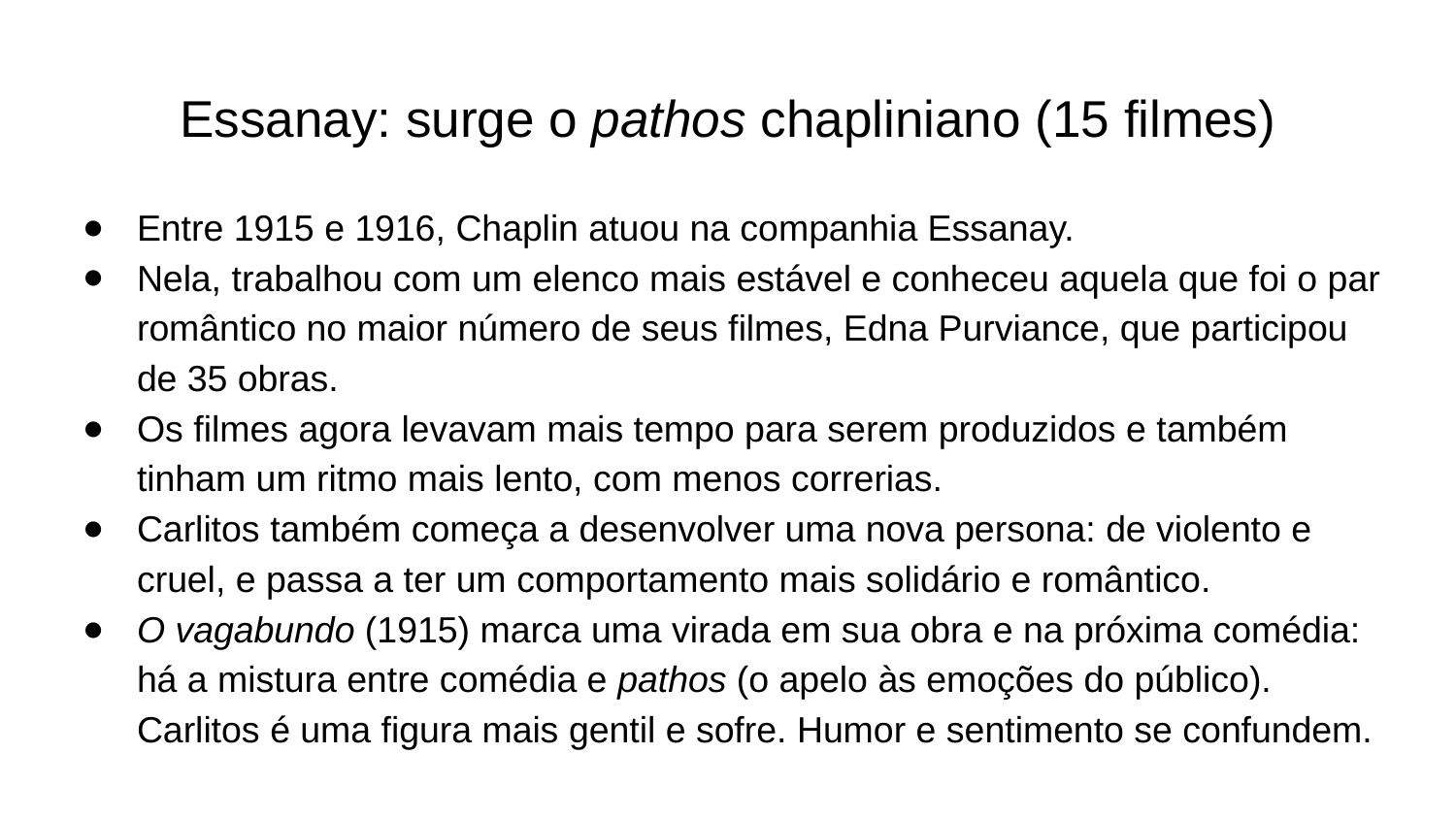

# Essanay: surge o pathos chapliniano (15 filmes)
Entre 1915 e 1916, Chaplin atuou na companhia Essanay.
Nela, trabalhou com um elenco mais estável e conheceu aquela que foi o par romântico no maior número de seus filmes, Edna Purviance, que participou de 35 obras.
Os filmes agora levavam mais tempo para serem produzidos e também tinham um ritmo mais lento, com menos correrias.
Carlitos também começa a desenvolver uma nova persona: de violento e cruel, e passa a ter um comportamento mais solidário e romântico.
O vagabundo (1915) marca uma virada em sua obra e na próxima comédia: há a mistura entre comédia e pathos (o apelo às emoções do público). Carlitos é uma figura mais gentil e sofre. Humor e sentimento se confundem.